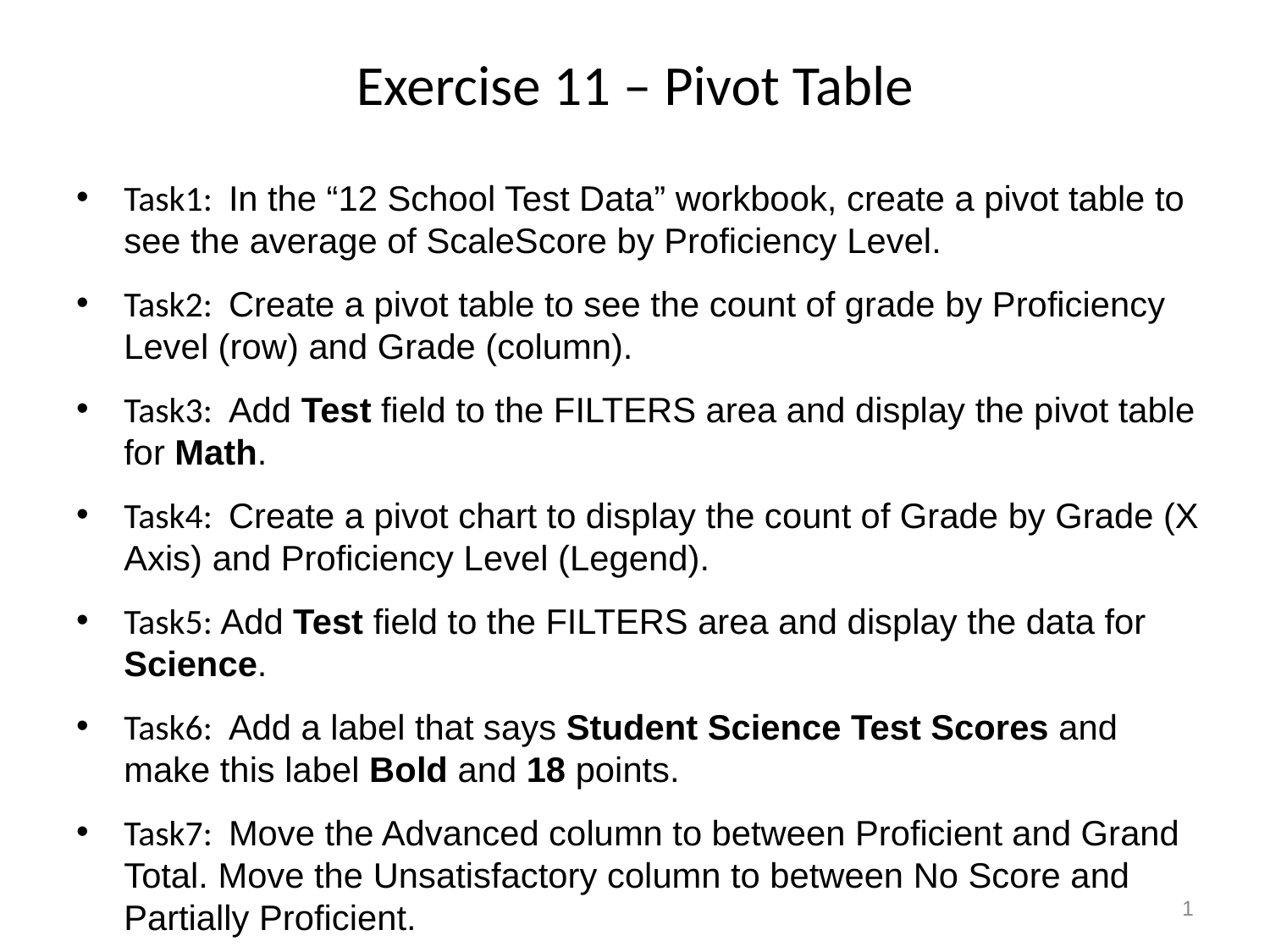

# Exercise 11 – Pivot Table
Task1:  In the “12 School Test Data” workbook, create a pivot table to see the average of ScaleScore by Proficiency Level.
Task2:  Create a pivot table to see the count of grade by Proficiency Level (row) and Grade (column).
Task3:  Add Test field to the FILTERS area and display the pivot table for Math.
Task4:  Create a pivot chart to display the count of Grade by Grade (X Axis) and Proficiency Level (Legend).
Task5: Add Test field to the FILTERS area and display the data for Science.
Task6:  Add a label that says Student Science Test Scores and make this label Bold and 18 points.
Task7:  Move the Advanced column to between Proficient and Grand Total. Move the Unsatisfactory column to between No Score and Partially Proficient.

1